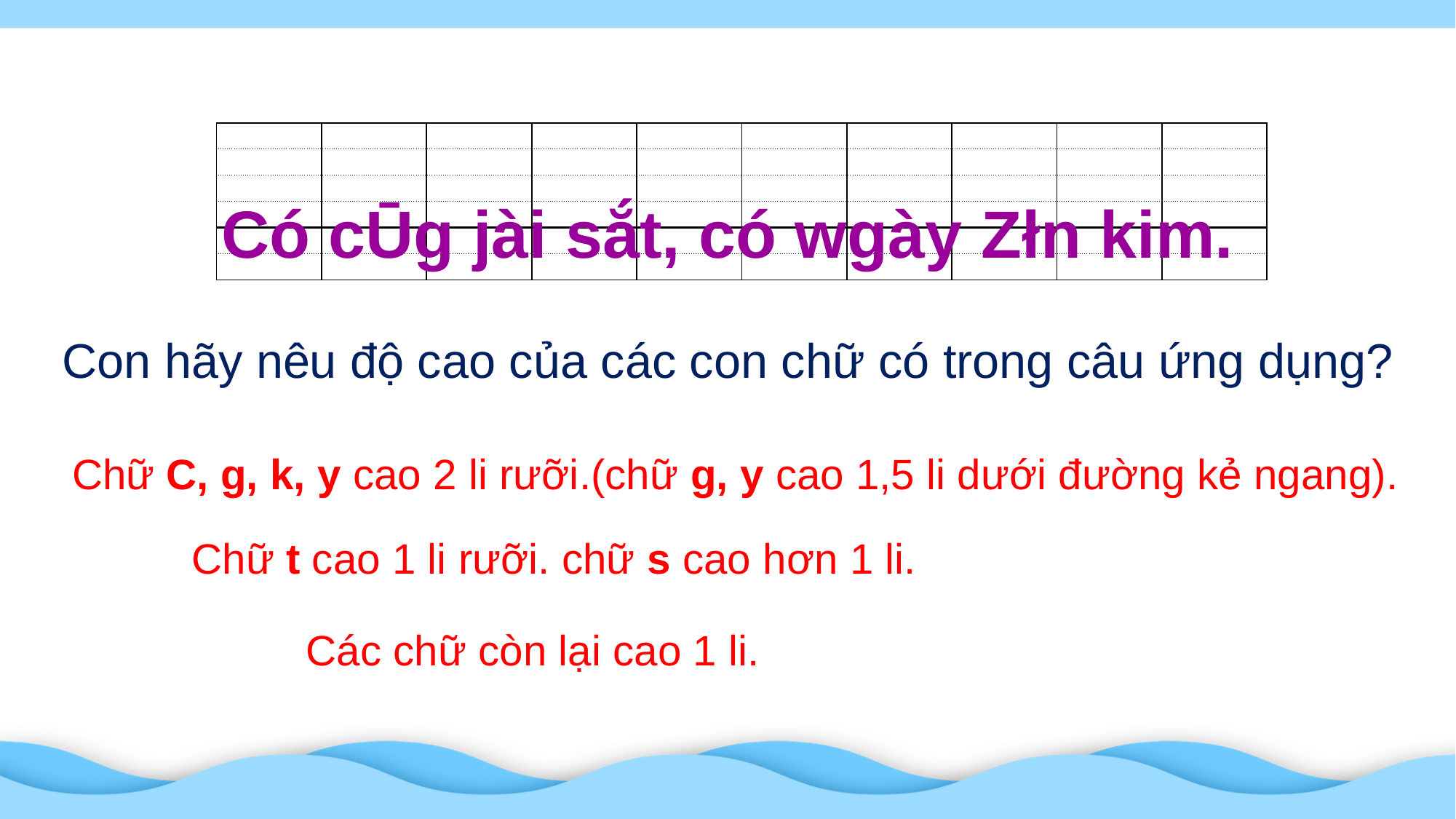

Có cŪg jài sắt, có wgày Ζłn kim.
|  |  |  |  |  |  |  |  |  |  |
| --- | --- | --- | --- | --- | --- | --- | --- | --- | --- |
|  |  |  |  |  |  |  |  |  |  |
|  |  |  |  |  |  |  |  |  |  |
|  |  |  |  |  |  |  |  |  |  |
|  |  |  |  |  |  |  |  |  |  |
|  |  |  |  |  |  |  |  |  |  |
Con hãy nêu độ cao của các con chữ có trong câu ứng dụng?
Chữ C, g, k, y cao 2 li rưỡi.(chữ g, y cao 1,5 li dưới đường kẻ ngang).
Chữ t cao 1 li rưỡi. chữ s cao hơn 1 li.
Các chữ còn lại cao 1 li.